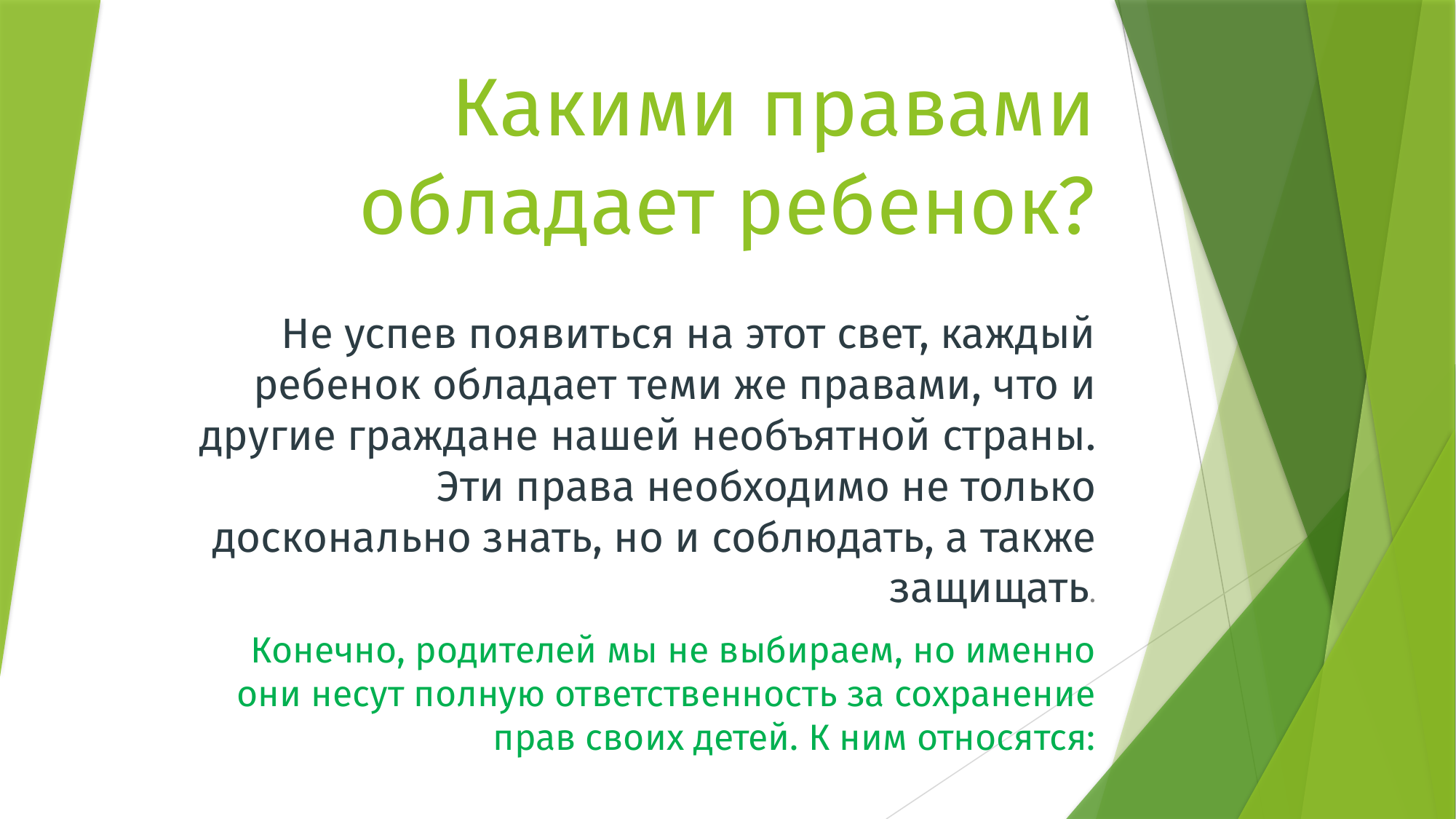

Не успев появиться на этот свет, каждый ребенок обладает теми же правами, что и другие граждане нашей необъятной страны. Эти права необходимо не только досконально знать, но и соблюдать, а также защищать.
Конечно, родителей мы не выбираем, но именно они несут полную ответственность за сохранение прав своих детей. К ним относятся:

# Какими правами обладает ребенок?